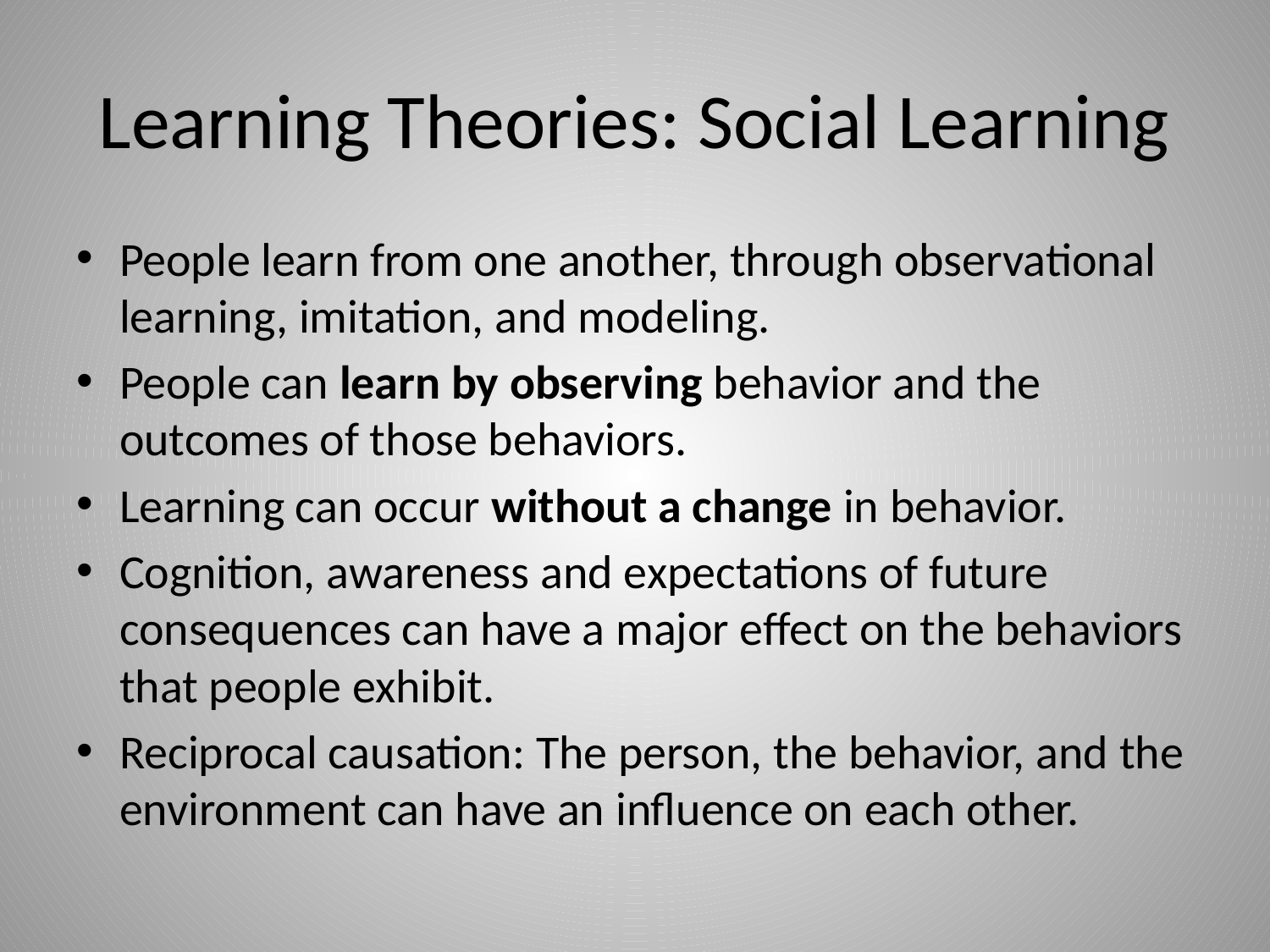

# Learning Theories: Social Learning
People learn from one another, through observational learning, imitation, and modeling.
People can learn by observing behavior and the outcomes of those behaviors.
Learning can occur without a change in behavior.
Cognition, awareness and expectations of future consequences can have a major effect on the behaviors that people exhibit.
Reciprocal causation: The person, the behavior, and the environment can have an influence on each other.